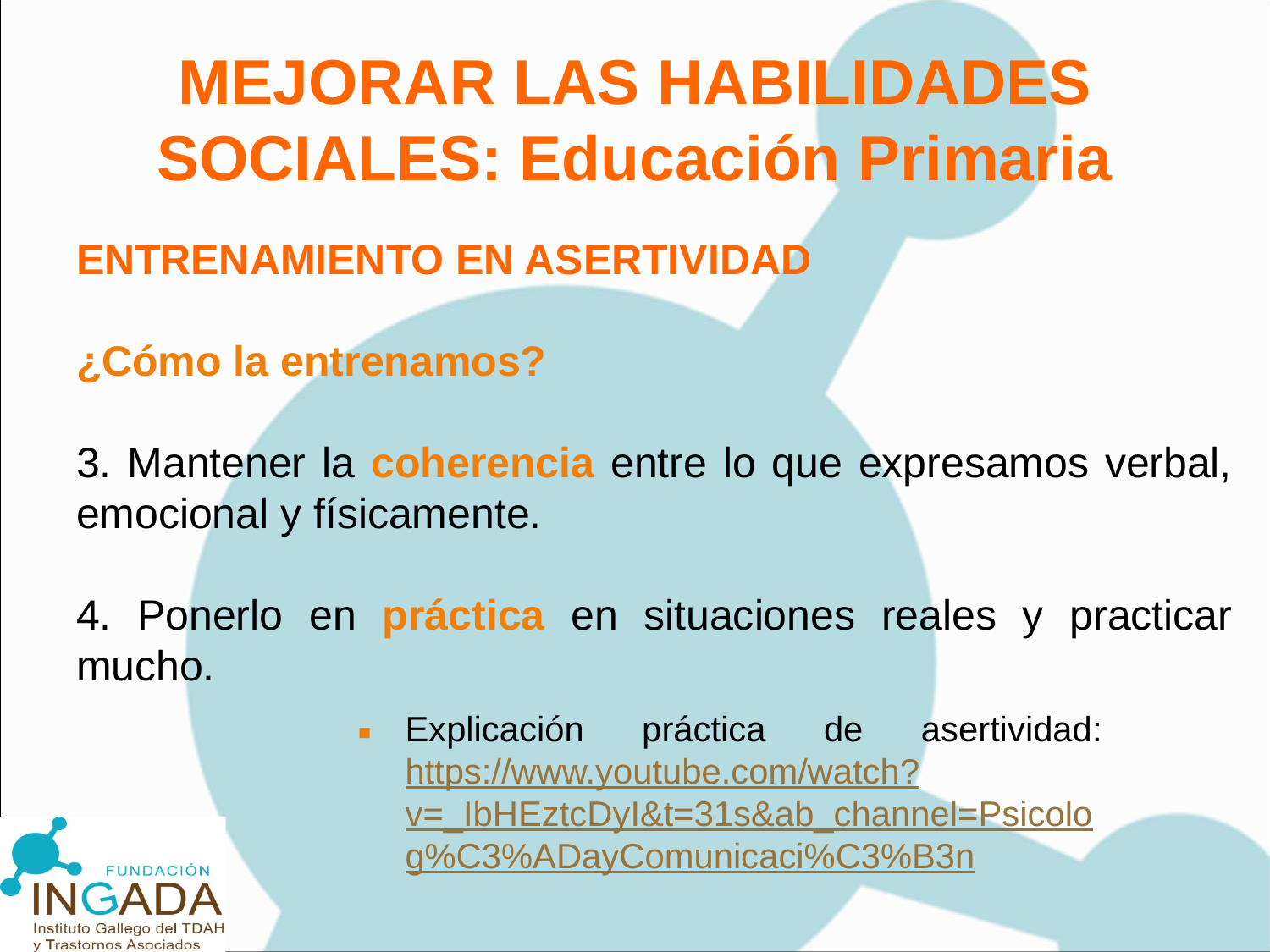

MEJORAR LAS HABILIDADES SOCIALES: Educación Primaria
ENTRENAMIENTO EN ASERTIVIDAD

¿Cómo la entrenamos?

3. Mantener la coherencia entre lo que expresamos verbal, emocional y físicamente.

4. Ponerlo en práctica en situaciones reales y practicar mucho.
Explicación práctica de asertividad: https://www.youtube.com/watch?v=_IbHEztcDyI&t=31s&ab_channel=Psicolog%C3%ADayComunicaci%C3%B3n